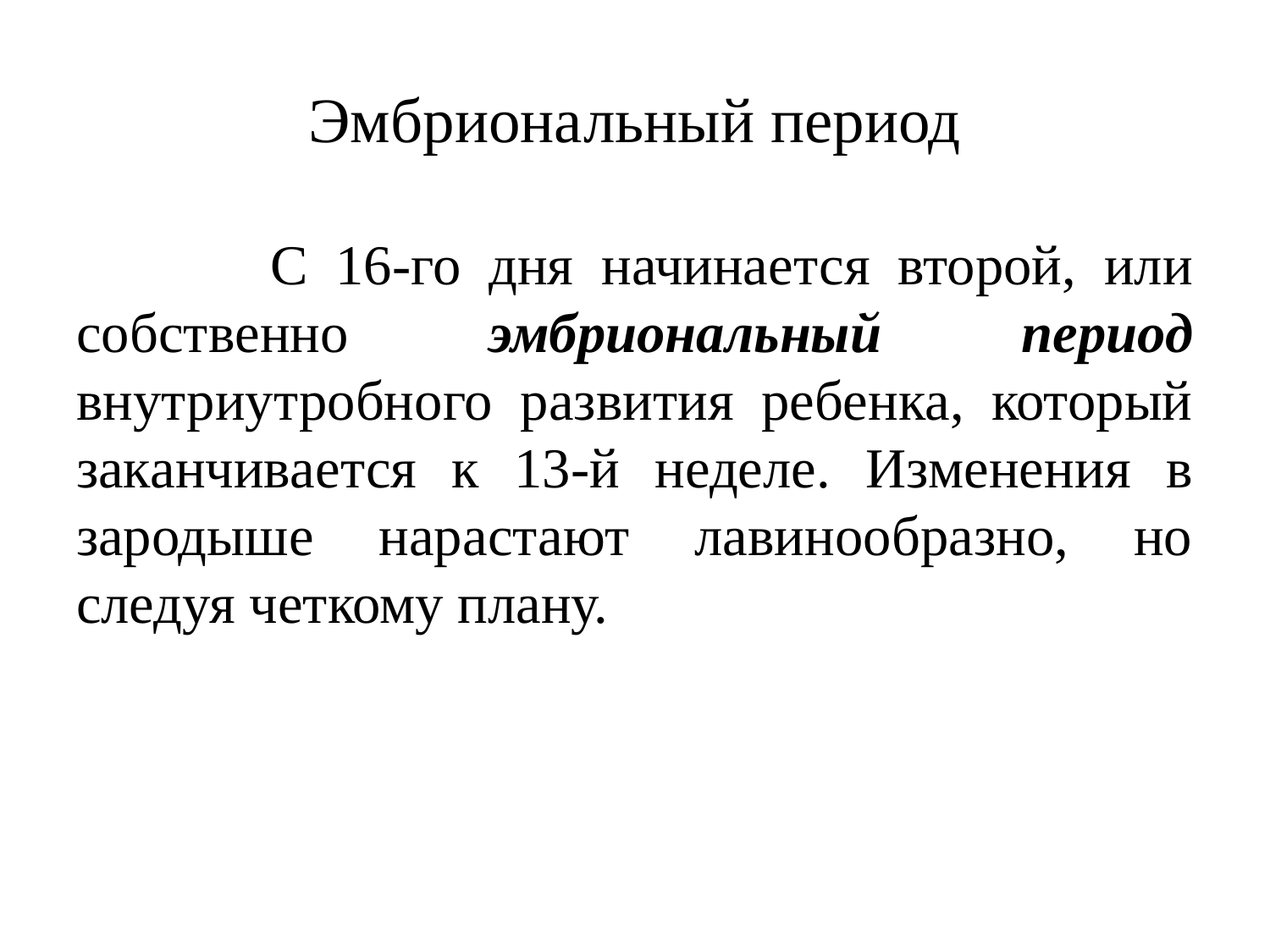

# Эмбриональный период
       С 16-го дня начинается второй, или собственно эмбриональный период внутриутробного развития ребенка, который заканчивается к 13-й неделе. Изменения в зародыше нарастают лавинообразно, но следуя четкому плану.